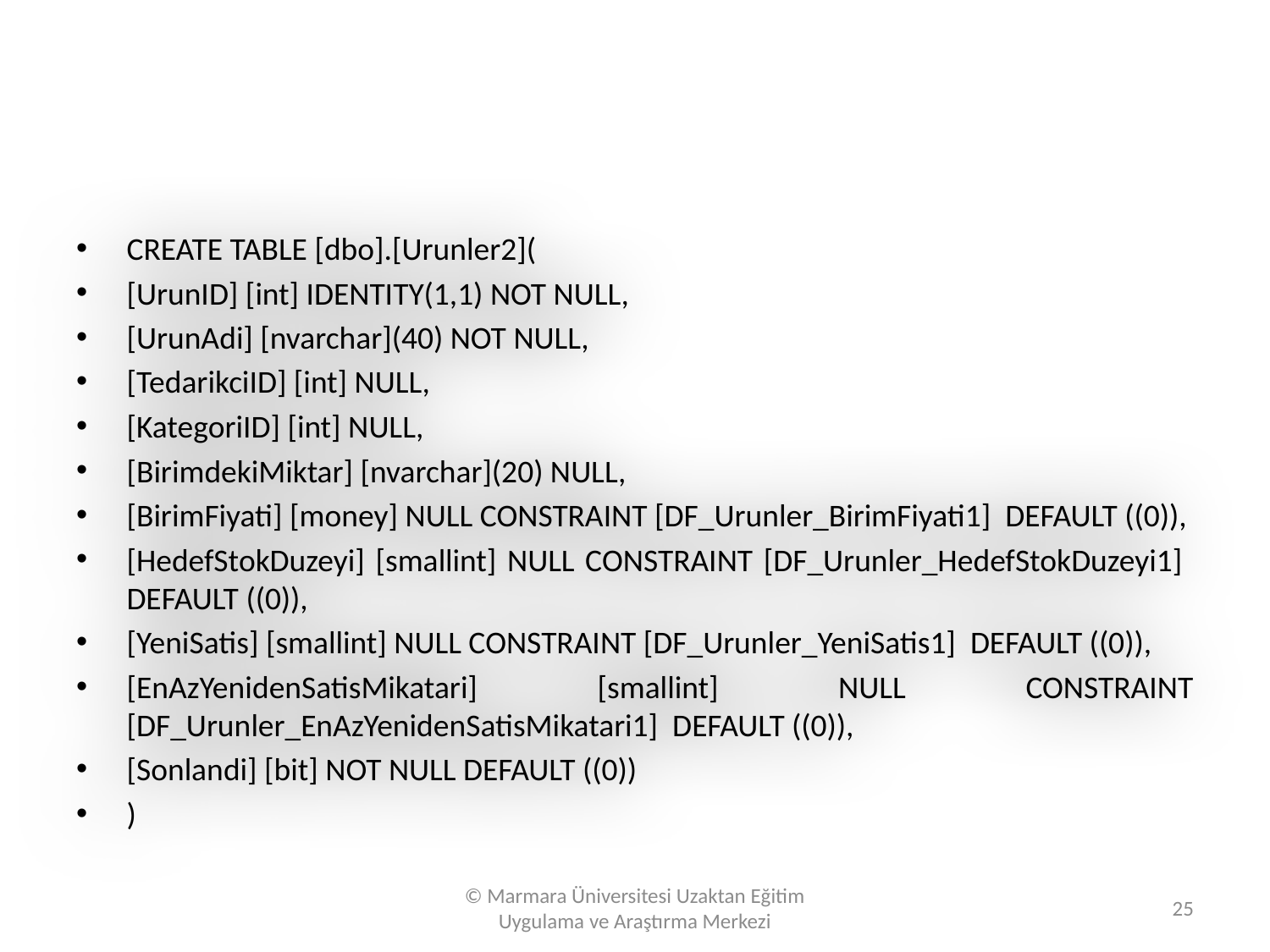

#
CREATE TABLE [dbo].[Urunler2](
[UrunID] [int] IDENTITY(1,1) NOT NULL,
[UrunAdi] [nvarchar](40) NOT NULL,
[TedarikciID] [int] NULL,
[KategoriID] [int] NULL,
[BirimdekiMiktar] [nvarchar](20) NULL,
[BirimFiyati] [money] NULL CONSTRAINT [DF_Urunler_BirimFiyati1]  DEFAULT ((0)),
[HedefStokDuzeyi] [smallint] NULL CONSTRAINT [DF_Urunler_HedefStokDuzeyi1]  DEFAULT ((0)),
[YeniSatis] [smallint] NULL CONSTRAINT [DF_Urunler_YeniSatis1]  DEFAULT ((0)),
[EnAzYenidenSatisMikatari] [smallint] NULL CONSTRAINT [DF_Urunler_EnAzYenidenSatisMikatari1]  DEFAULT ((0)),
[Sonlandi] [bit] NOT NULL DEFAULT ((0))
)

© Marmara Üniversitesi Uzaktan Eğitim Uygulama ve Araştırma Merkezi
25